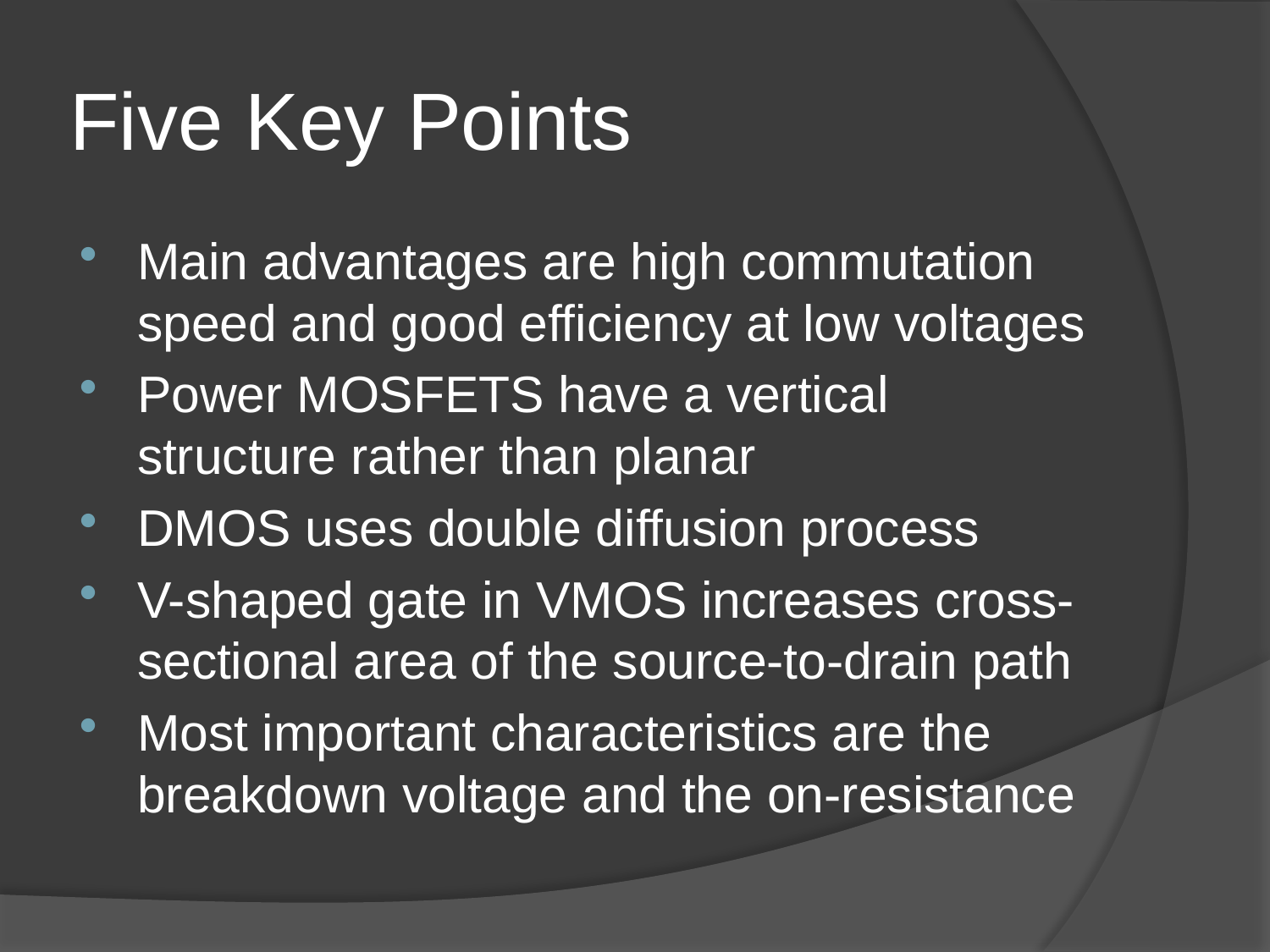

# Five Key Points
Main advantages are high commutation speed and good efficiency at low voltages
Power MOSFETS have a vertical structure rather than planar
DMOS uses double diffusion process
V-shaped gate in VMOS increases cross-sectional area of the source-to-drain path
Most important characteristics are the breakdown voltage and the on-resistance